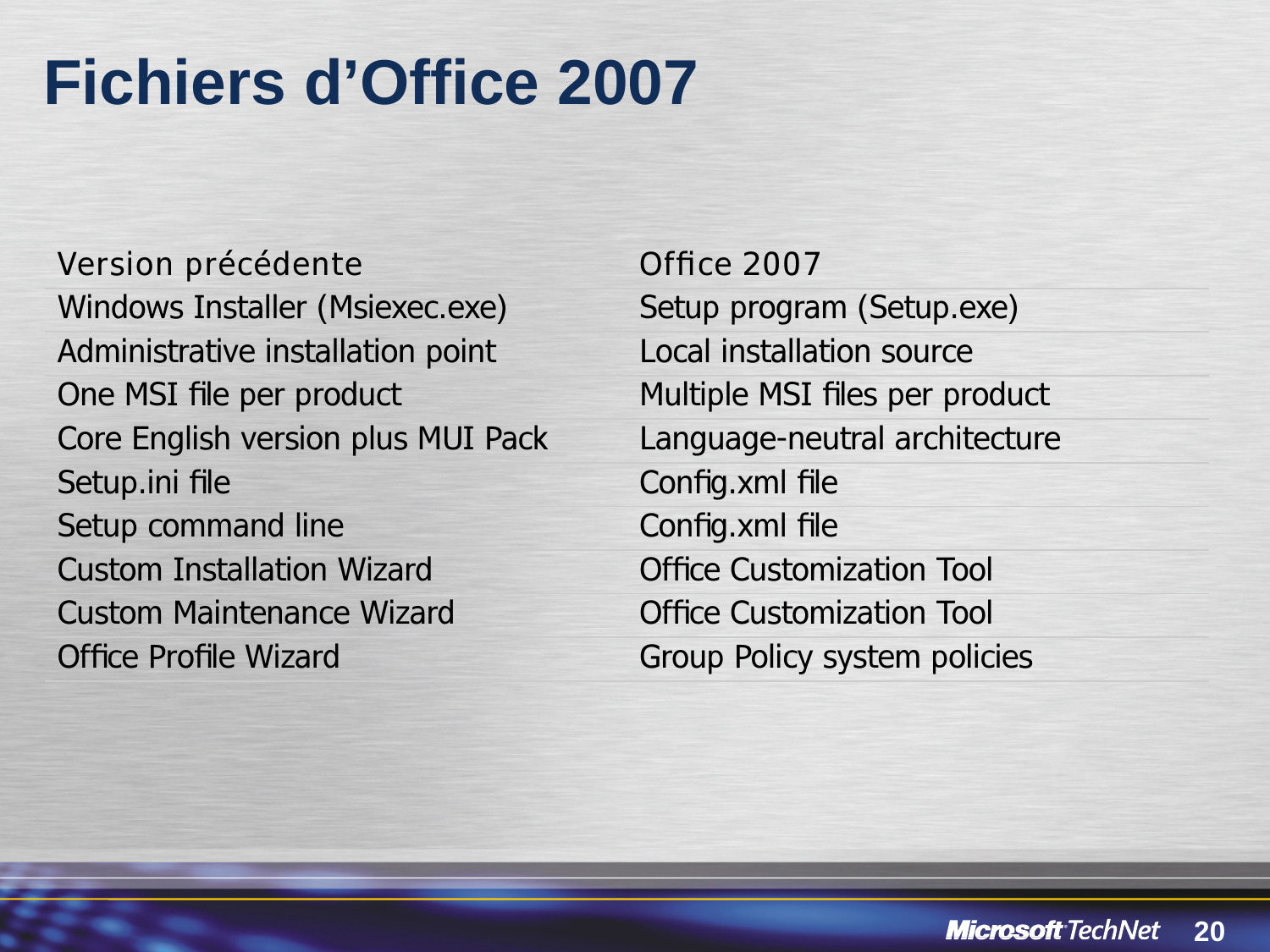

# Fichiers d’Office 2007
| Version précédente | Office 2007 |
| --- | --- |
| Windows Installer (Msiexec.exe) | Setup program (Setup.exe) |
| Administrative installation point | Local installation source |
| One MSI file per product | Multiple MSI files per product |
| Core English version plus MUI Pack | Language-neutral architecture |
| Setup.ini file | Config.xml file |
| Setup command line | Config.xml file |
| Custom Installation Wizard | Office Customization Tool |
| Custom Maintenance Wizard | Office Customization Tool |
| Office Profile Wizard | Group Policy system policies |